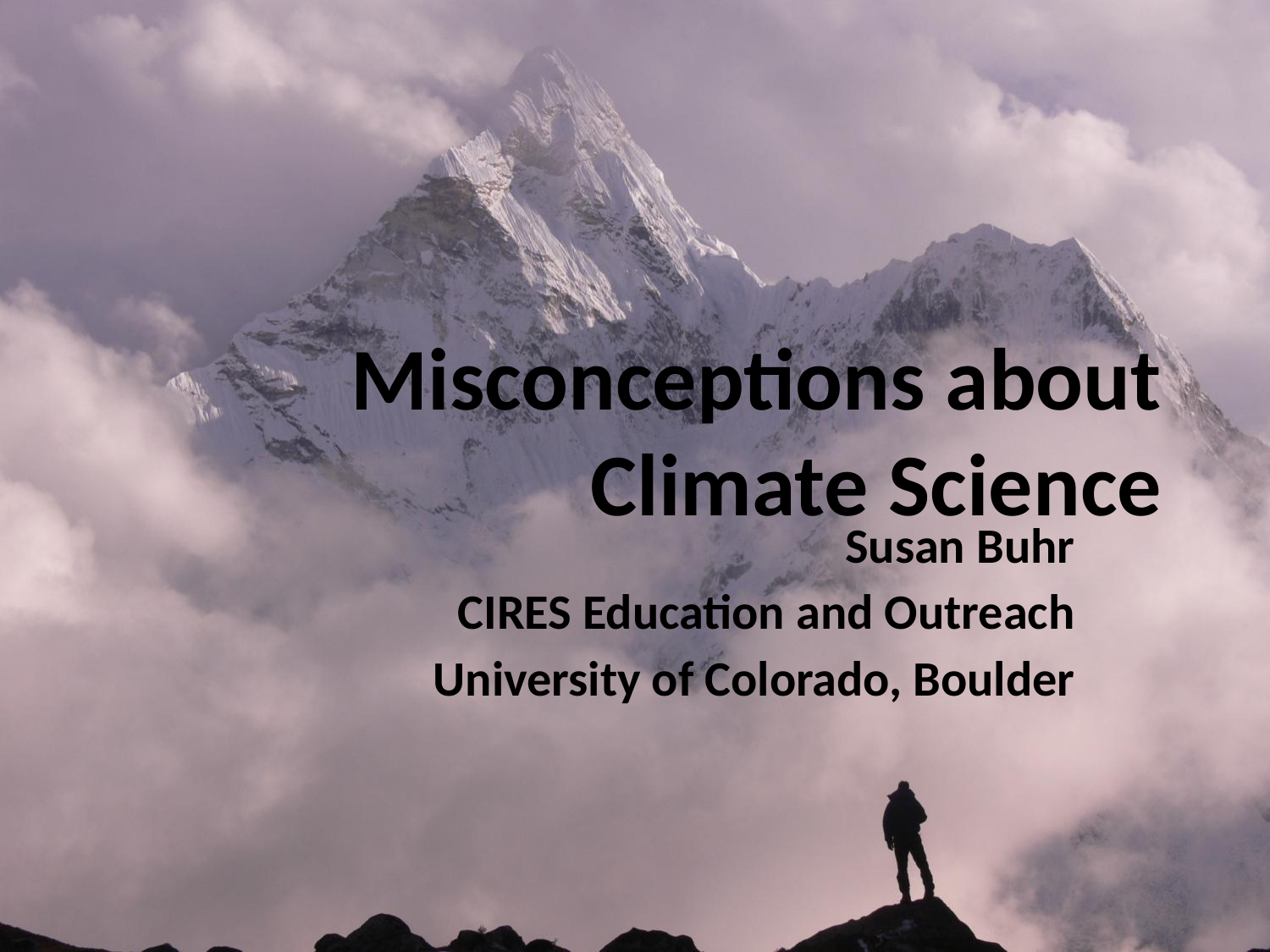

# Misconceptions about Climate Science
Susan Buhr
CIRES Education and Outreach
University of Colorado, Boulder